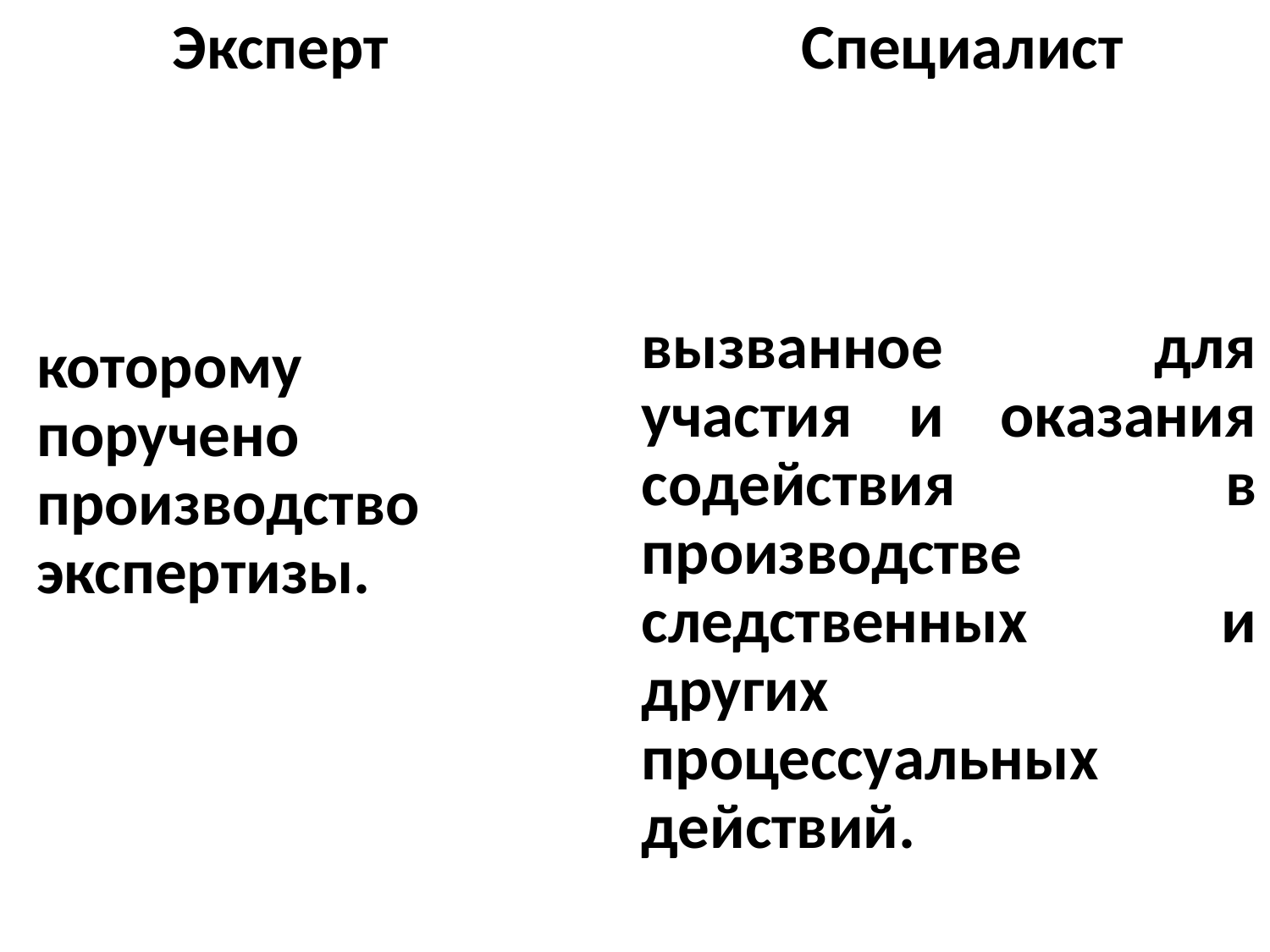

Эксперт
Специалист
	не заинтересованное в исходе уголовного дела лицо, обладающее специальными знаниями в науке, технике, искусстве, ремесле и иных сферах деятельности,
	вызванное для участия и оказания содействия в производстве следственных и других процессуальных действий.
	которому поручено производство экспертизы.